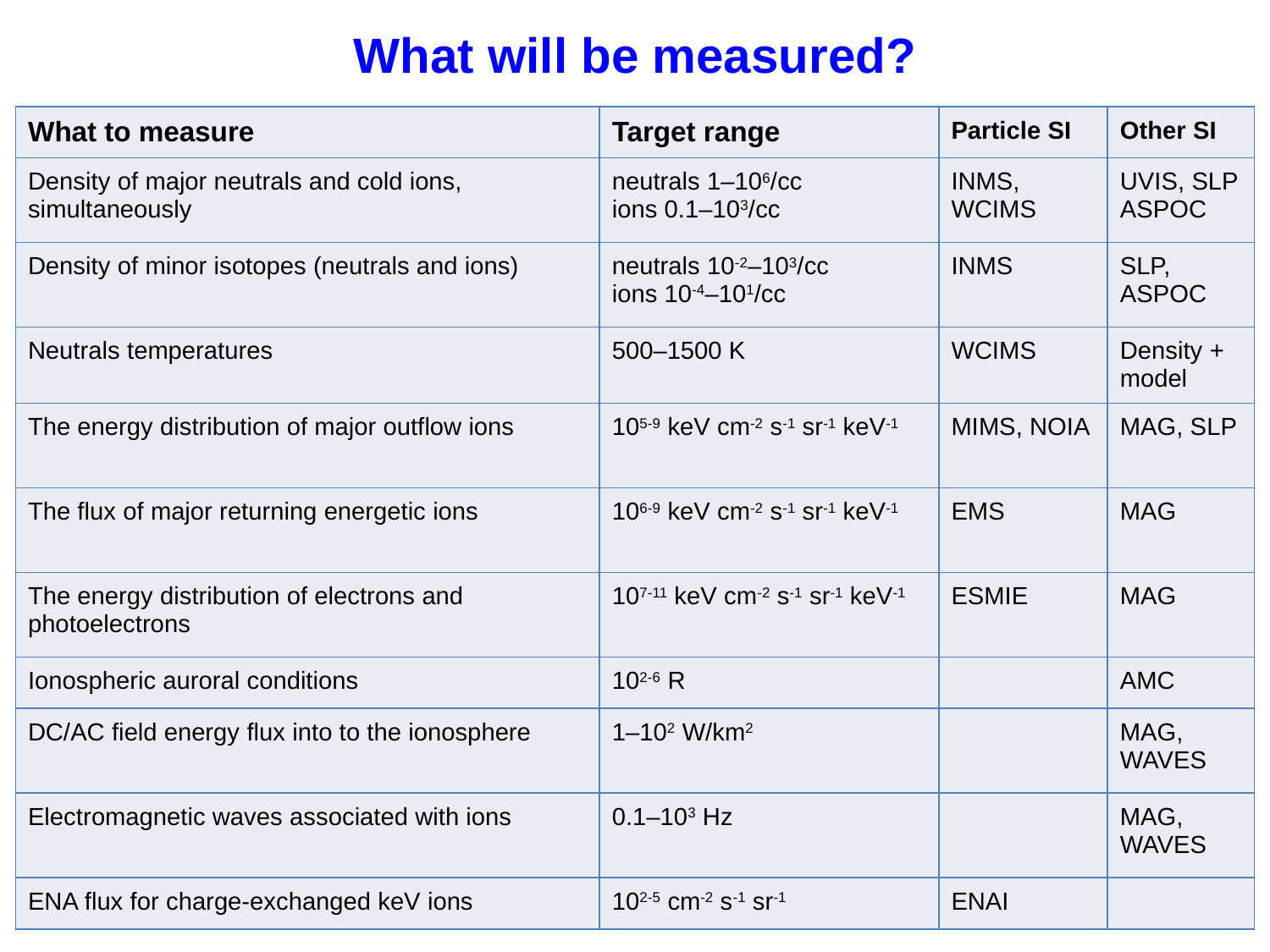

What will be measured?
| What to measure | Target range | Particle SI | Other SI |
| --- | --- | --- | --- |
| Density of major neutrals and cold ions, simultaneously | neutrals 1–106/cc ions 0.1–103/cc | INMS, WCIMS | UVIS, SLP ASPOC |
| Density of minor isotopes (neutrals and ions) | neutrals 10-2–103/cc ions 10-4–101/cc | INMS | SLP, ASPOC |
| Neutrals temperatures | 500–1500 K | WCIMS | Density + model |
| The energy distribution of major outflow ions | 105-9 keV cm-2 s-1 sr-1 keV-1 | MIMS, NOIA | MAG, SLP |
| The flux of major returning energetic ions | 106-9 keV cm-2 s-1 sr-1 keV-1 | EMS | MAG |
| The energy distribution of electrons and photoelectrons | 107-11 keV cm-2 s-1 sr-1 keV-1 | ESMIE | MAG |
| Ionospheric auroral conditions | 102-6 R |  | AMC |
| DC/AC field energy flux into to the ionosphere | 1–102 W/km2 |  | MAG, WAVES |
| Electromagnetic waves associated with ions | 0.1–103 Hz |  | MAG, WAVES |
| ENA flux for charge-exchanged keV ions | 102-5 cm-2 s-1 sr-1 | ENAI |  |